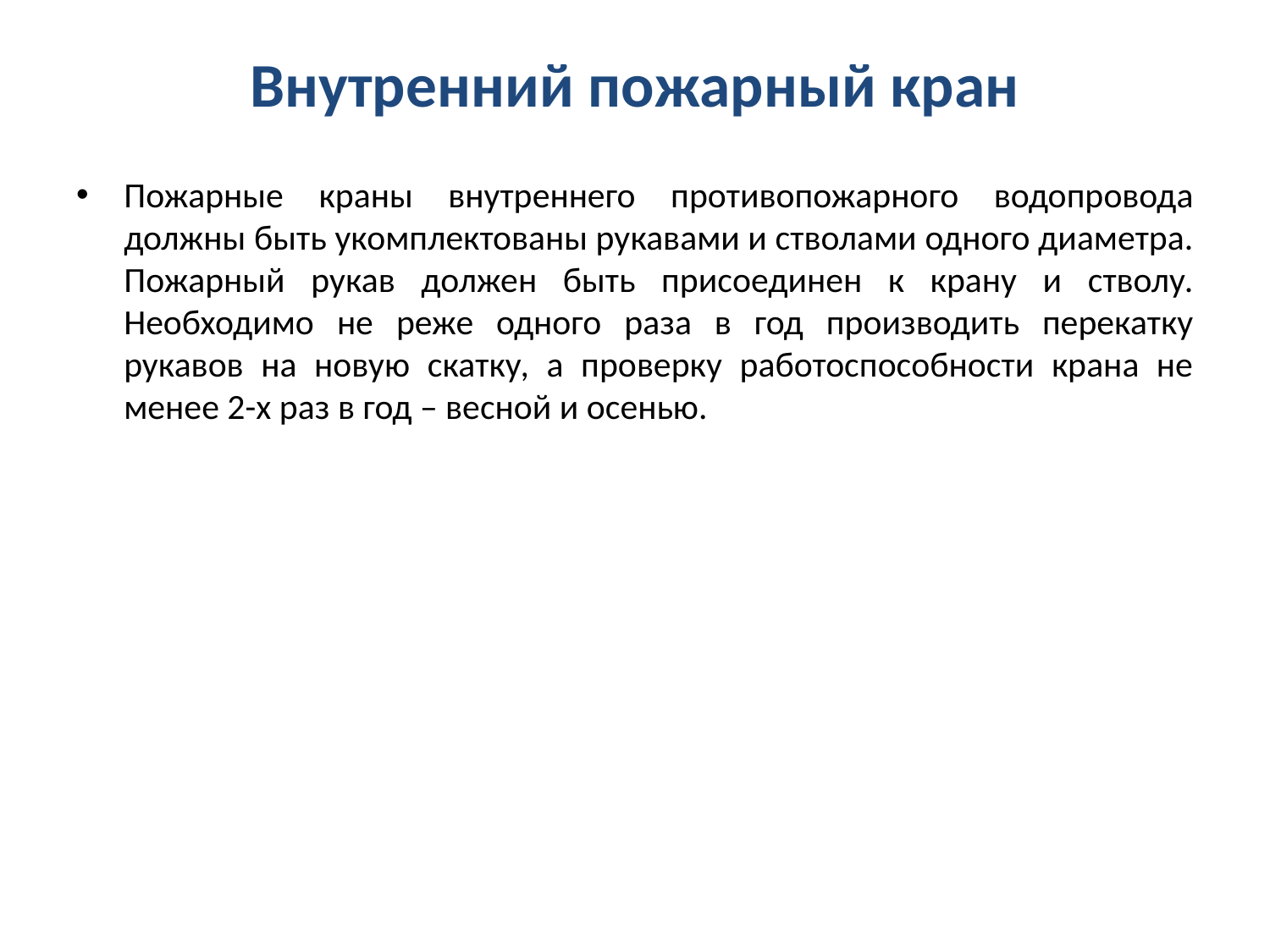

# Внутренний пожарный кран
Пожарные краны внутреннего противопожарного водопровода должны быть укомплектованы рукавами и стволами одного диаметра. Пожарный рукав должен быть присоединен к крану и стволу. Необходимо не реже одного раза в год производить перекатку рукавов на новую скатку, а проверку работоспособности крана не менее 2-х раз в год – весной и осенью.